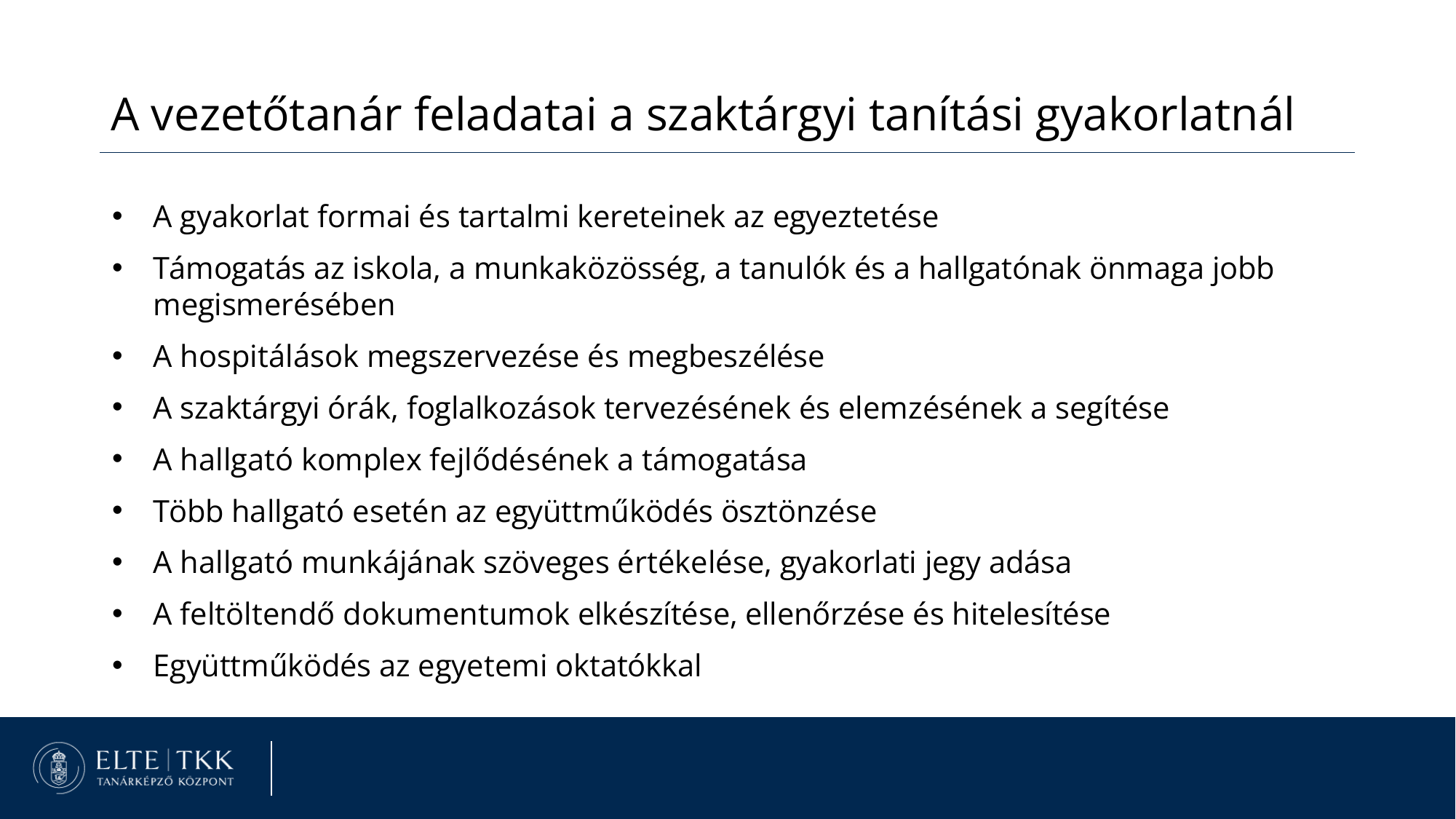

A vezetőtanár feladatai a szaktárgyi tanítási gyakorlatnál
A gyakorlat formai és tartalmi kereteinek az egyeztetése
Támogatás az iskola, a munkaközösség, a tanulók és a hallgatónak önmaga jobb megismerésében
A hospitálások megszervezése és megbeszélése
A szaktárgyi órák, foglalkozások tervezésének és elemzésének a segítése
A hallgató komplex fejlődésének a támogatása
Több hallgató esetén az együttműködés ösztönzése
A hallgató munkájának szöveges értékelése, gyakorlati jegy adása
A feltöltendő dokumentumok elkészítése, ellenőrzése és hitelesítése
Együttműködés az egyetemi oktatókkal